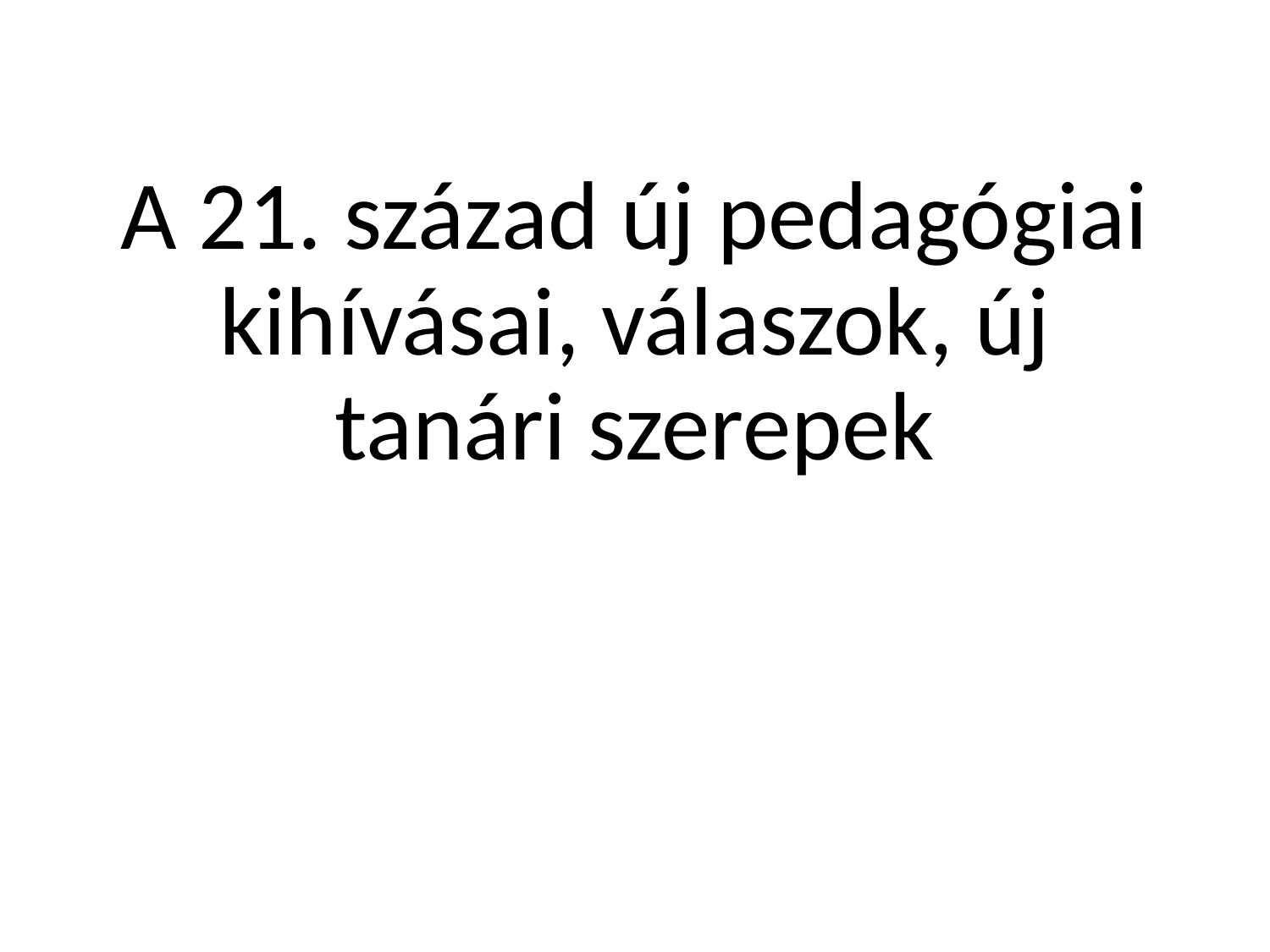

# A 21. század új pedagógiai kihívásai, válaszok, új tanári szerepek